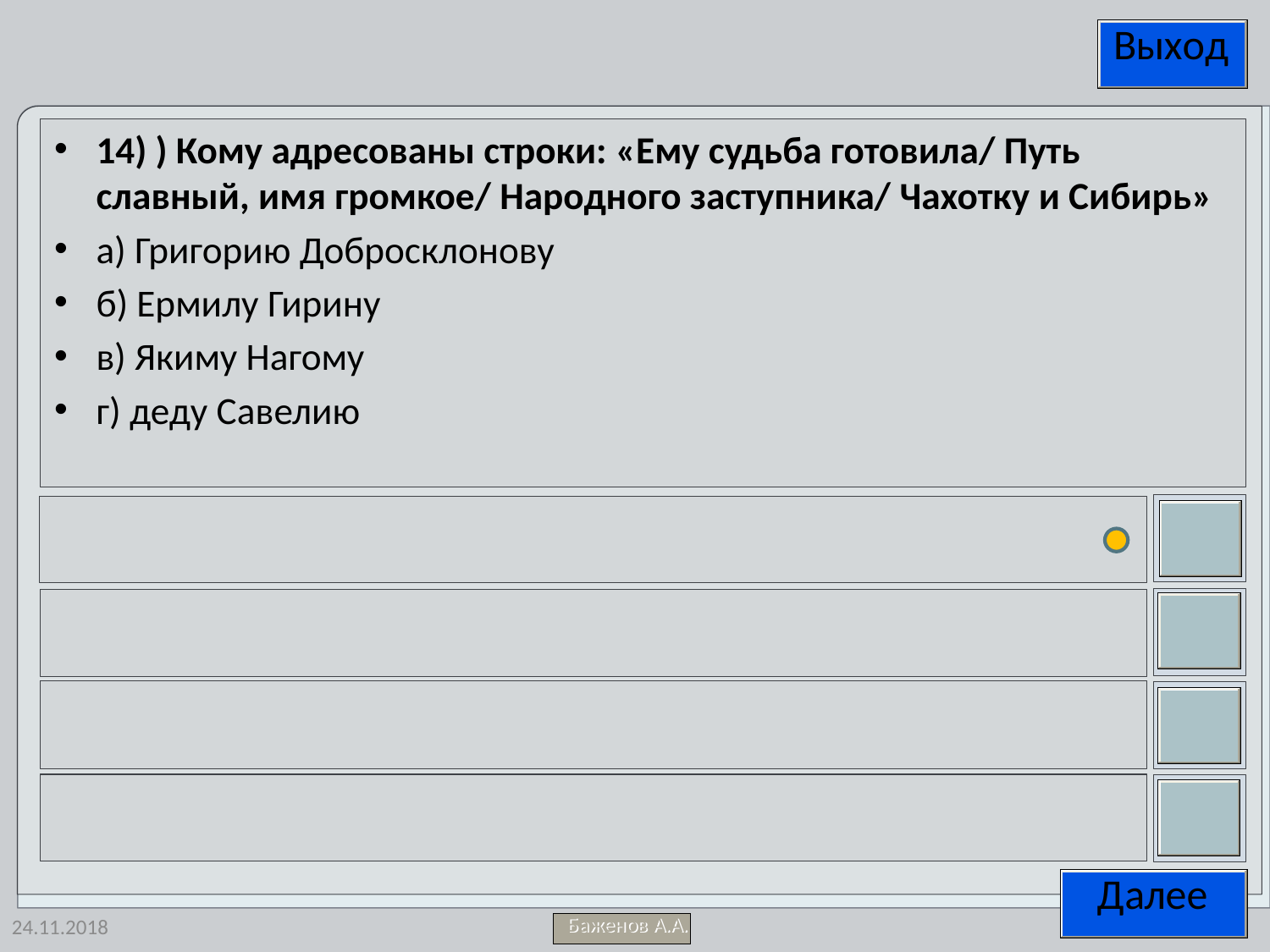

14) ) Кому адресованы строки: «Ему судьба готовила/ Путь славный, имя громкое/ Народного заступника/ Чахотку и Сибирь»
а) Григорию Добросклонову
б) Ермилу Гирину
в) Якиму Нагому
г) деду Савелию

24.11.2018